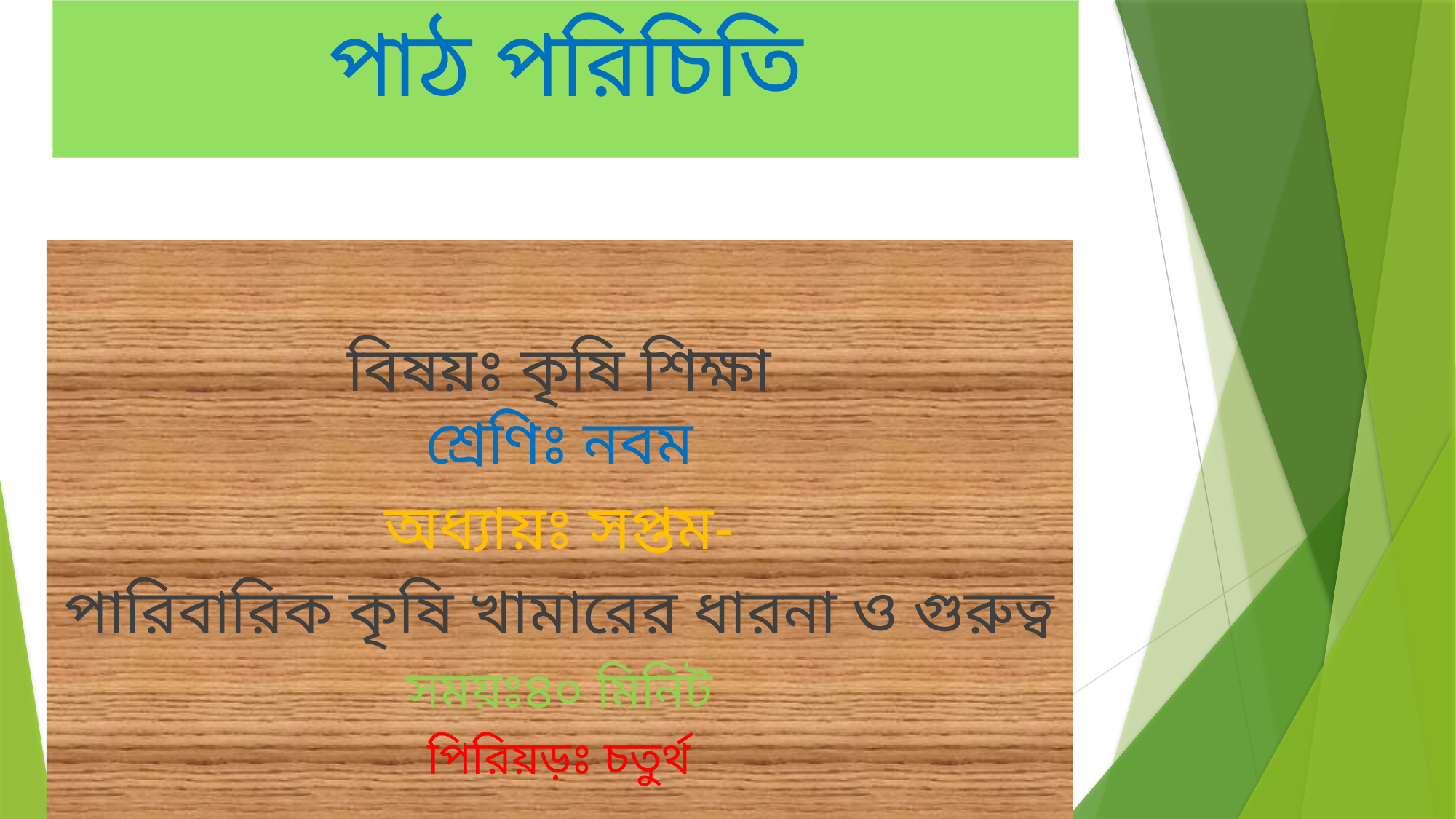

# পাঠ পরিচিতি

বিষয়ঃ কৃষি শিক্ষা
শ্রেণিঃ নবম
অধ্যায়ঃ সপ্তম-
পারিবারিক কৃষি খামারের ধারনা ও গুরুত্ব
সময়ঃ৪০ মিনিট
পিরিয়ড়ঃ চতুর্থ